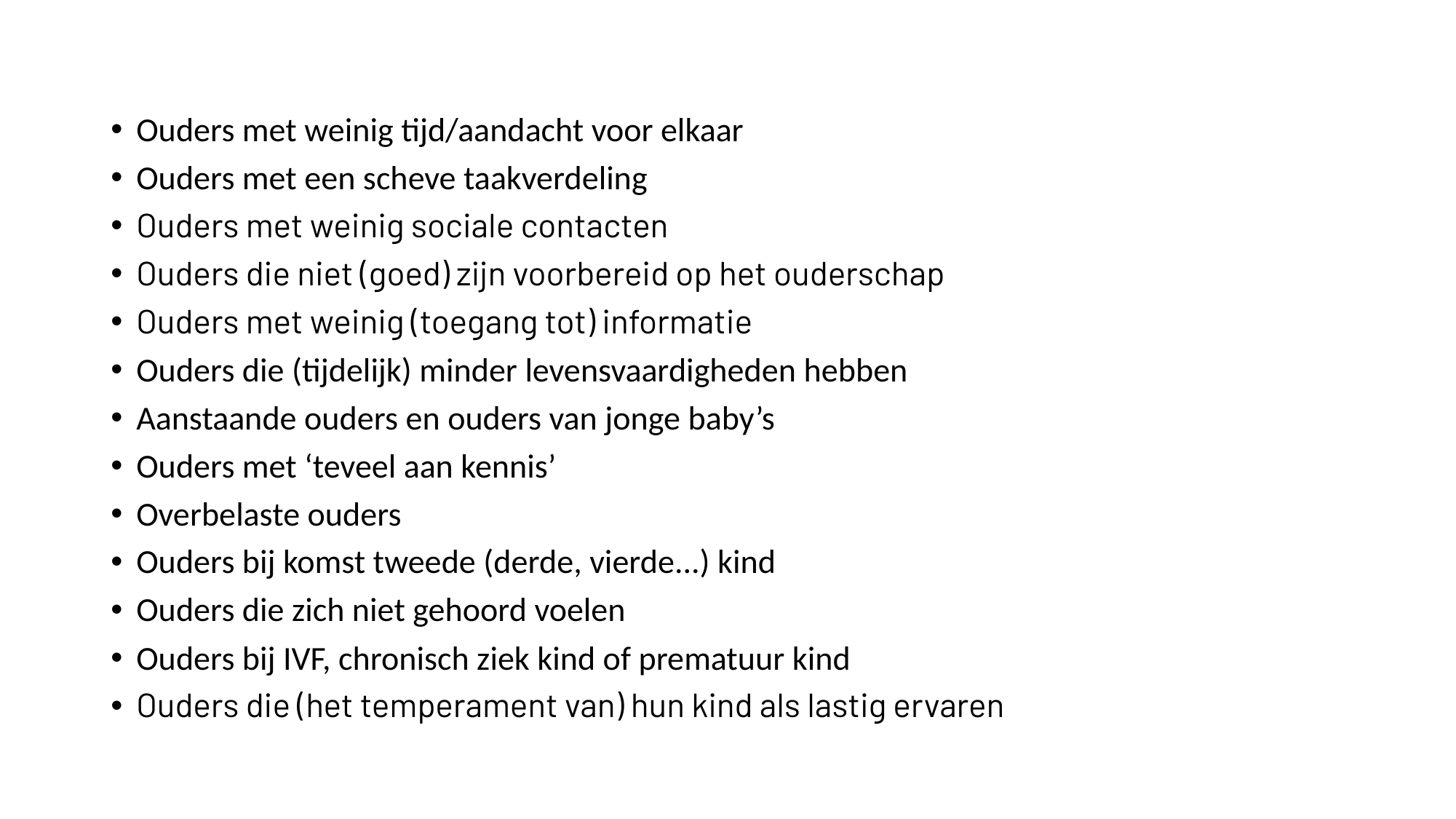

Ouders met weinig tijd/aandacht voor elkaar
Ouders met een scheve taakverdeling
Ouders met weinig sociale contacten
Ouders die niet (goed) zijn voorbereid op het ouderschap
Ouders met weinig (toegang tot) informatie
Ouders die (tijdelijk) minder levensvaardigheden hebben
Aanstaande ouders en ouders van jonge baby’s
Ouders met ‘teveel aan kennis’
Overbelaste ouders
Ouders bij komst tweede (derde, vierde...) kind
Ouders die zich niet gehoord voelen
Ouders bij IVF, chronisch ziek kind of prematuur kind
Ouders die (het temperament van) hun kind als lastig ervaren